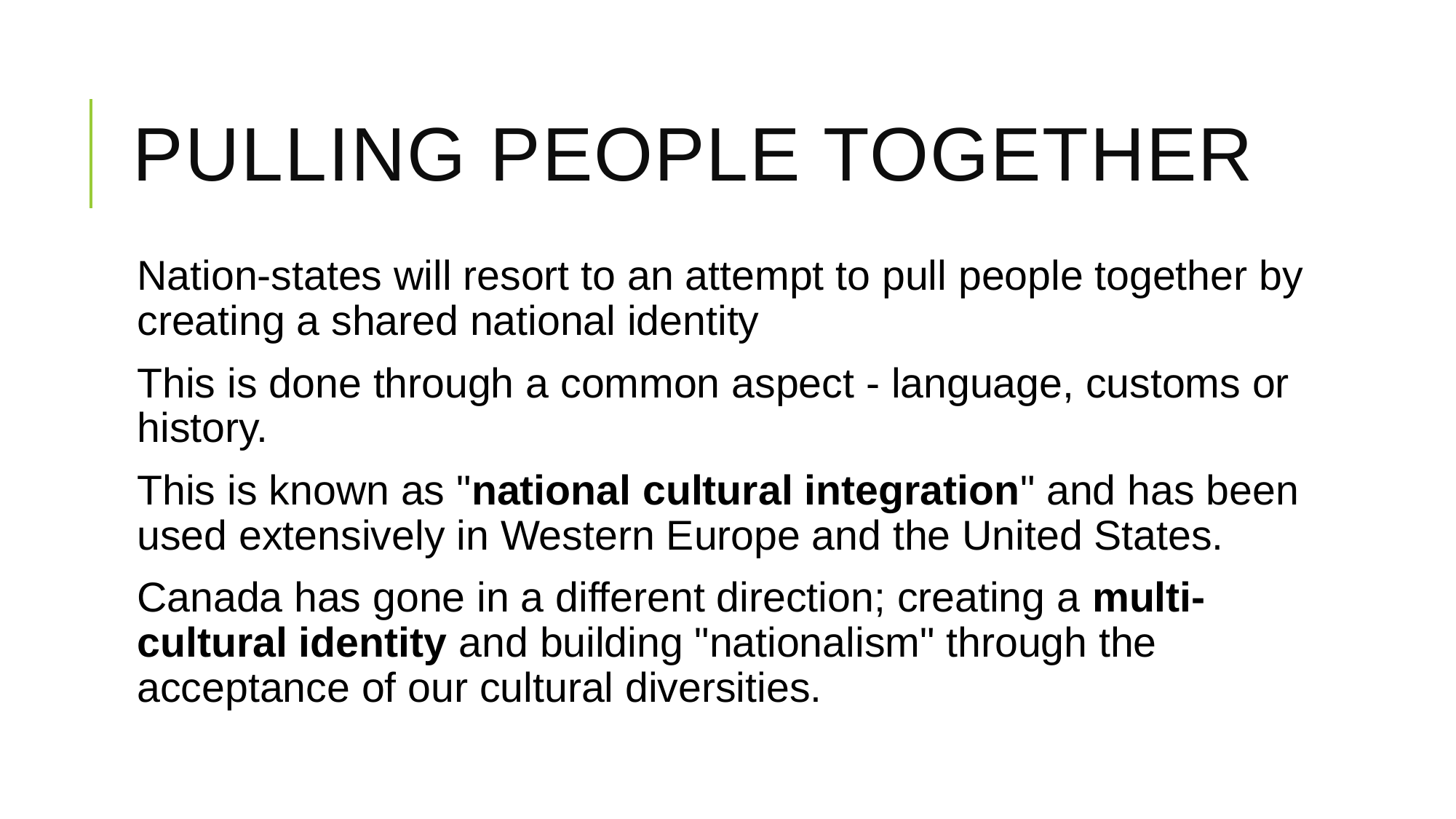

# Pulling People Together
Nation-states will resort to an attempt to pull people together by creating a shared national identity
This is done through a common aspect - language, customs or history.
This is known as "national cultural integration" and has been used extensively in Western Europe and the United States.
Canada has gone in a different direction; creating a multi-cultural identity and building "nationalism" through the acceptance of our cultural diversities.